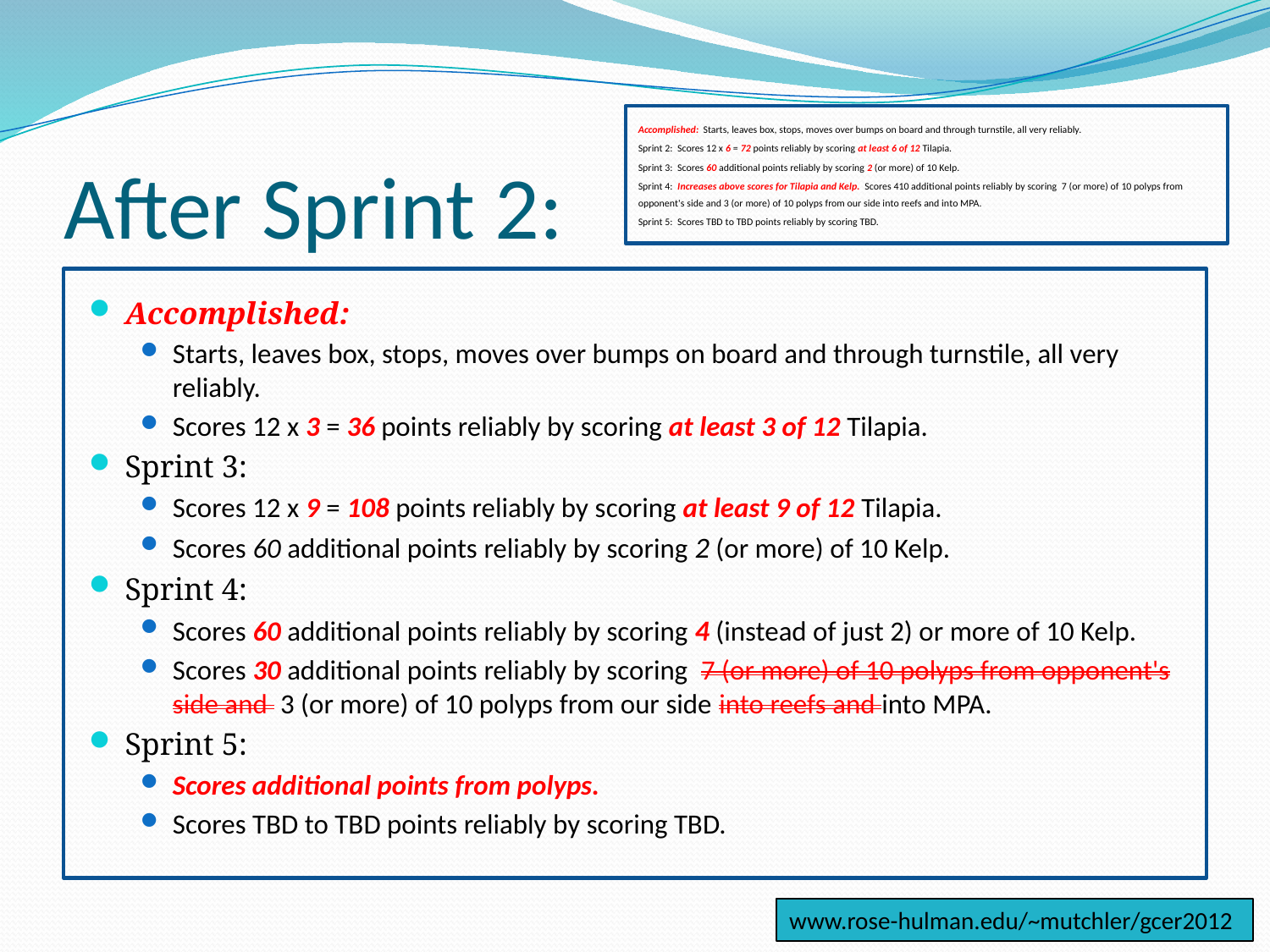

# After Sprint 2:
Accomplished:  Starts, leaves box, stops, moves over bumps on board and through turnstile, all very reliably.
Sprint 2:  Scores 12 x 6 = 72 points reliably by scoring at least 6 of 12 Tilapia.
Sprint 3:  Scores 60 additional points reliably by scoring 2 (or more) of 10 Kelp.
Sprint 4:  Increases above scores for Tilapia and Kelp.  Scores 410 additional points reliably by scoring  7 (or more) of 10 polyps from opponent's side and 3 (or more) of 10 polyps from our side into reefs and into MPA.
Sprint 5:  Scores TBD to TBD points reliably by scoring TBD.
Accomplished:
Starts, leaves box, stops, moves over bumps on board and through turnstile, all very reliably.
Scores 12 x 3 = 36 points reliably by scoring at least 3 of 12 Tilapia.
Sprint 3:
Scores 12 x 9 = 108 points reliably by scoring at least 9 of 12 Tilapia.
Scores 60 additional points reliably by scoring 2 (or more) of 10 Kelp.
Sprint 4:
Scores 60 additional points reliably by scoring 4 (instead of just 2) or more of 10 Kelp.
Scores 30 additional points reliably by scoring  7 (or more) of 10 polyps from opponent's side and  3 (or more) of 10 polyps from our side into reefs and into MPA.
Sprint 5:
Scores additional points from polyps.
Scores TBD to TBD points reliably by scoring TBD.